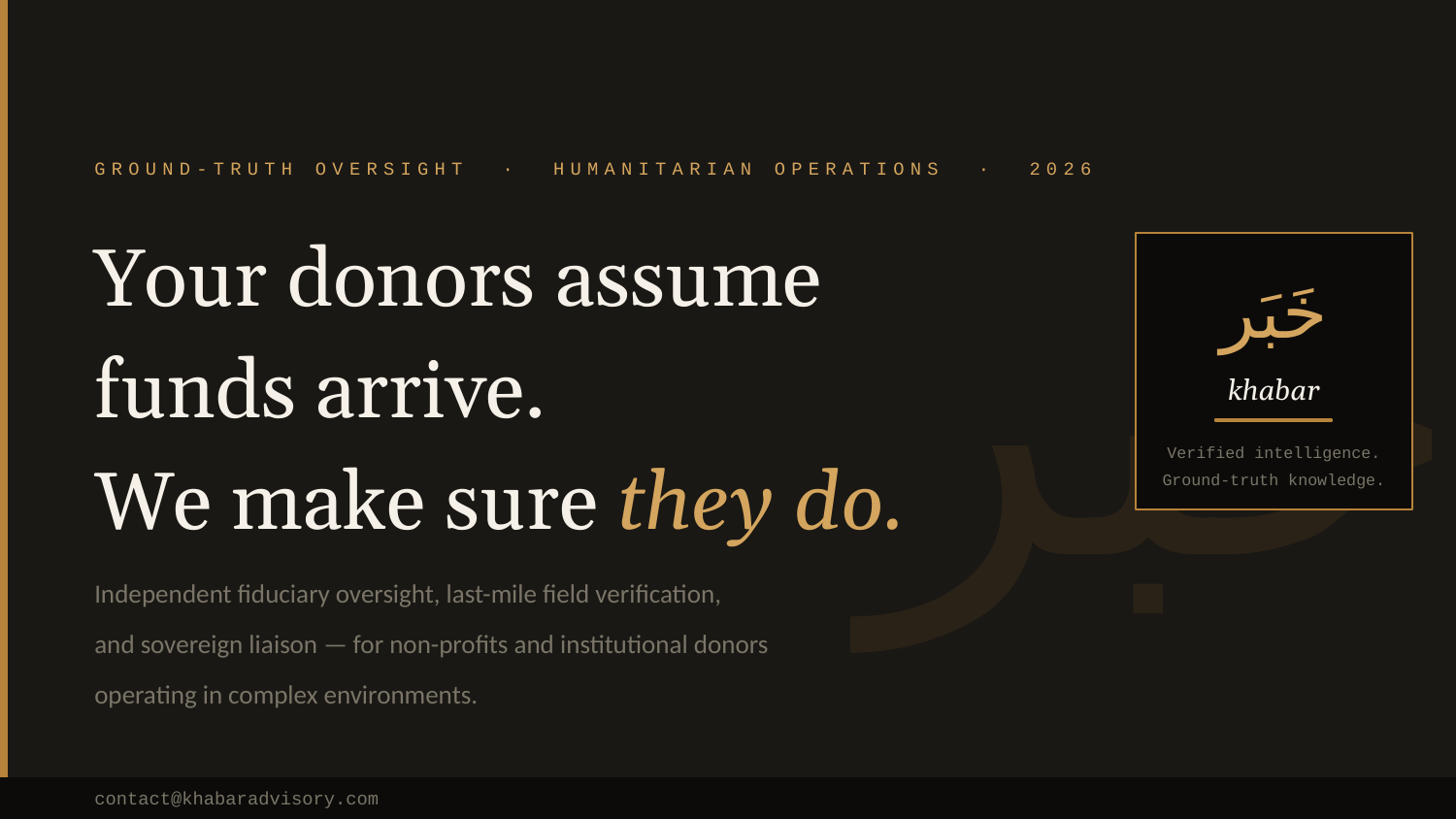

خبر
GROUND-TRUTH OVERSIGHT  ·  HUMANITARIAN OPERATIONS  ·  2026
Your donors assume funds arrive.
We make sure they do.

خَبَر
khabar

Verified intelligence.
Ground-truth knowledge.
Independent fiduciary oversight, last-mile field verification,
and sovereign liaison — for non-profits and institutional donors
operating in complex environments.

contact@khabaradvisory.com